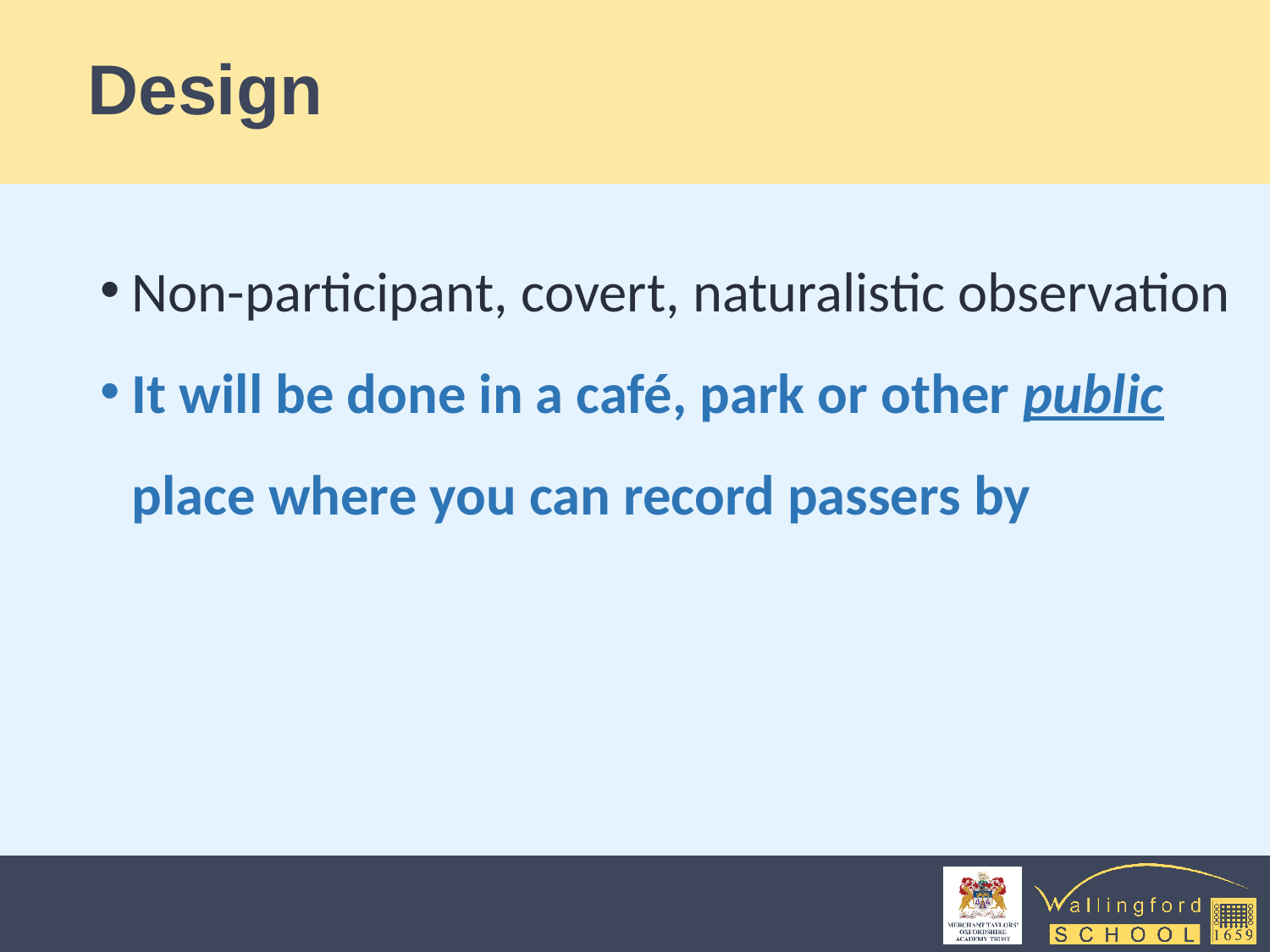

# Design
Non-participant, covert, naturalistic observation
It will be done in a café, park or other public place where you can record passers by